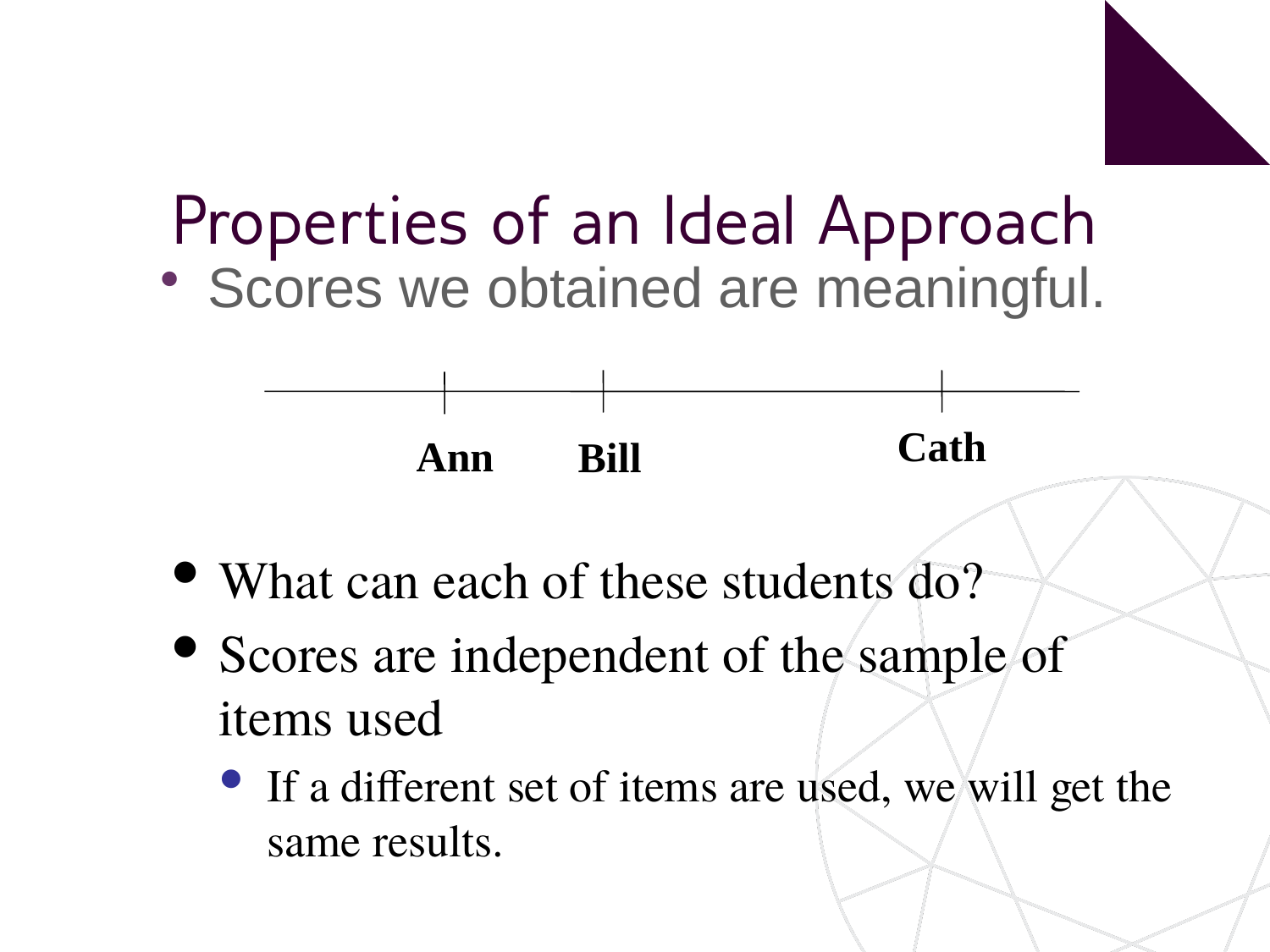

# Properties of an Ideal Approach
Scores we obtained are meaningful.

Cath
Ann
Bill
What can each of these students do?
Scores are independent of the sample of items used
If a different set of items are used, we will get the same results.